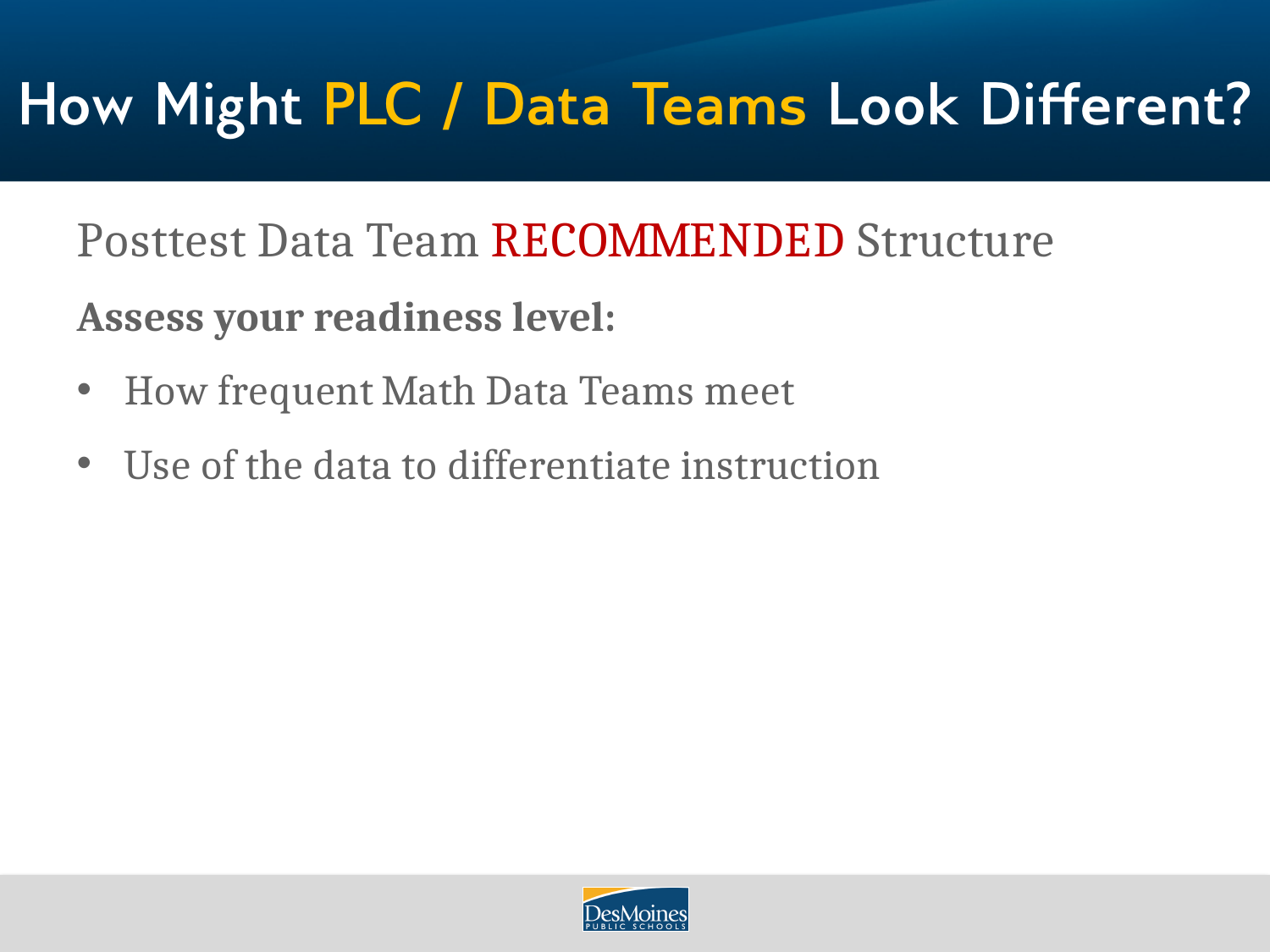

# How Might PLC / Data Teams Look Different?
Posttest Data Team RECOMMENDED Structure
Assess your readiness level:
How frequent Math Data Teams meet
Use of the data to differentiate instruction